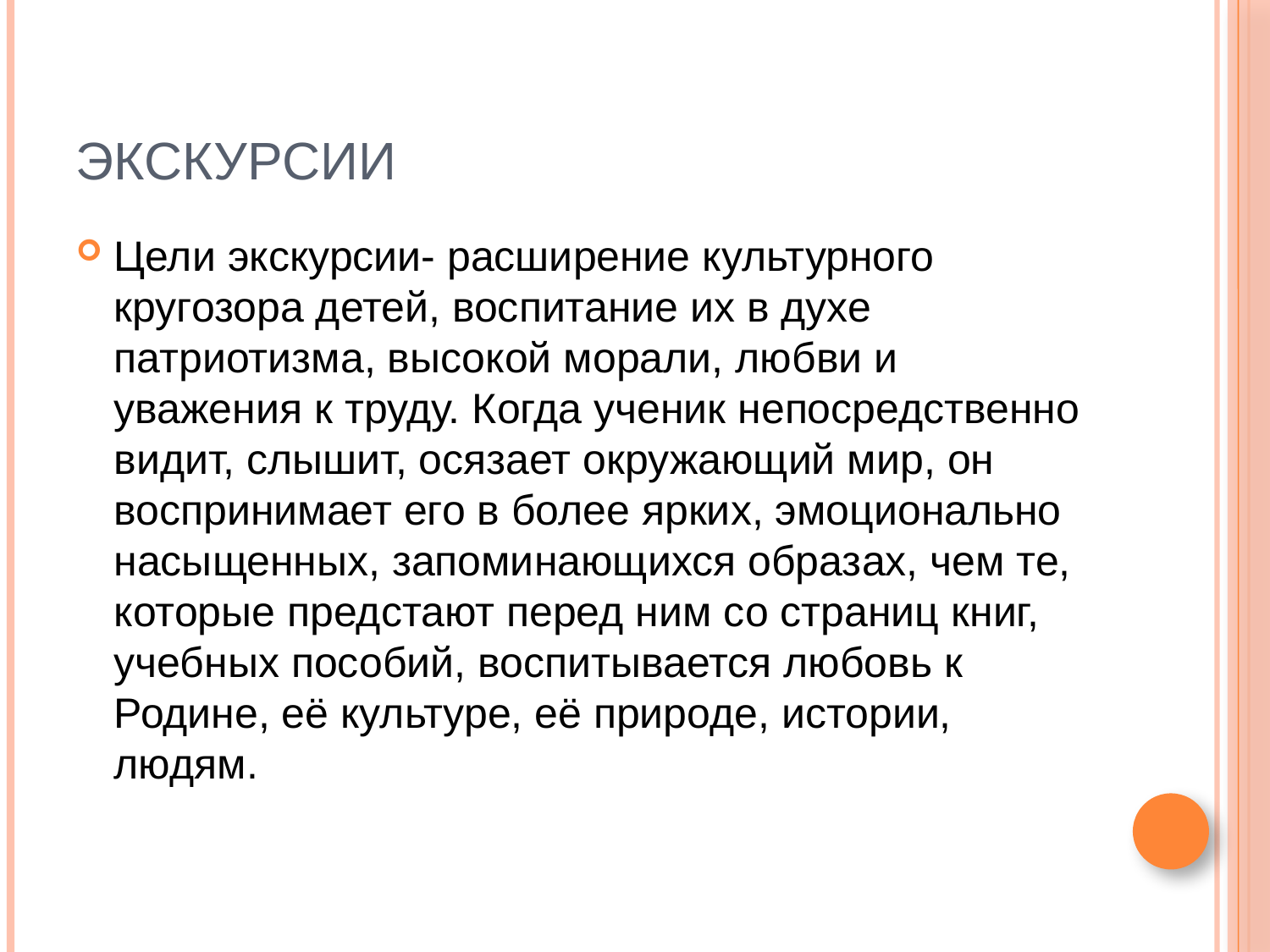

# Экскурсии
Цели экскурсии- расширение культурного кругозора детей, воспитание их в духе патриотизма, высокой морали, любви и уважения к труду. Когда ученик непосредственно видит, слышит, осязает окружающий мир, он воспринимает его в более ярких, эмоционально насыщенных, запоминающихся образах, чем те, которые предстают перед ним со страниц книг, учебных пособий, воспитывается любовь к Родине, её культуре, её природе, истории, людям.